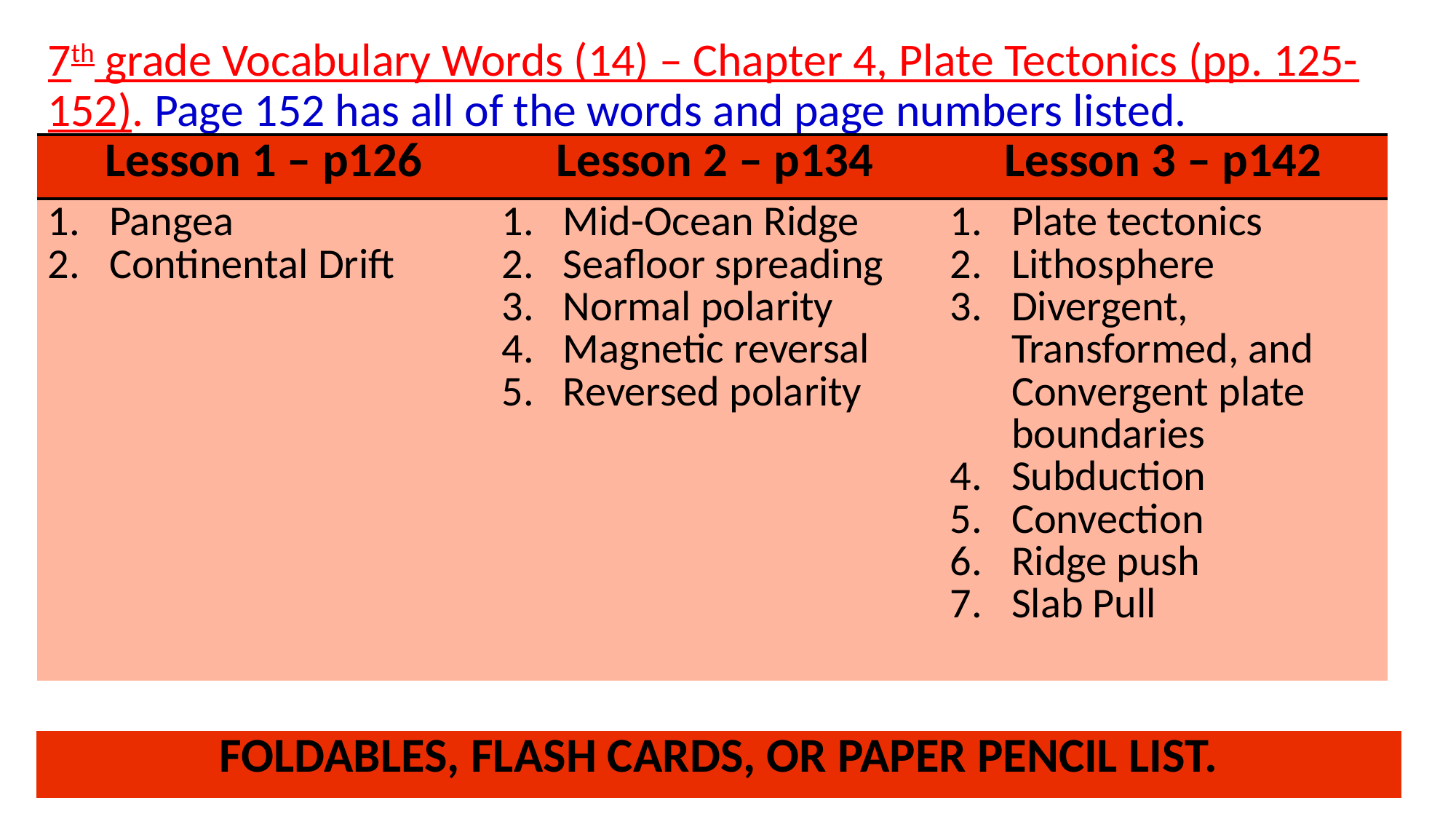

# 7th grade Vocabulary Words (14) – Chapter 4, Plate Tectonics (pp. 125-152). Page 152 has all of the words and page numbers listed.
| Lesson 1 – p126 | Lesson 2 – p134 | Lesson 3 – p142 |
| --- | --- | --- |
| Pangea Continental Drift | Mid-Ocean Ridge Seafloor spreading Normal polarity Magnetic reversal Reversed polarity | Plate tectonics Lithosphere Divergent, Transformed, and Convergent plate boundaries Subduction Convection Ridge push Slab Pull |
|  |  |  |
| FOLDABLES, FLASH CARDS, OR PAPER PENCIL LIST. |
| --- |